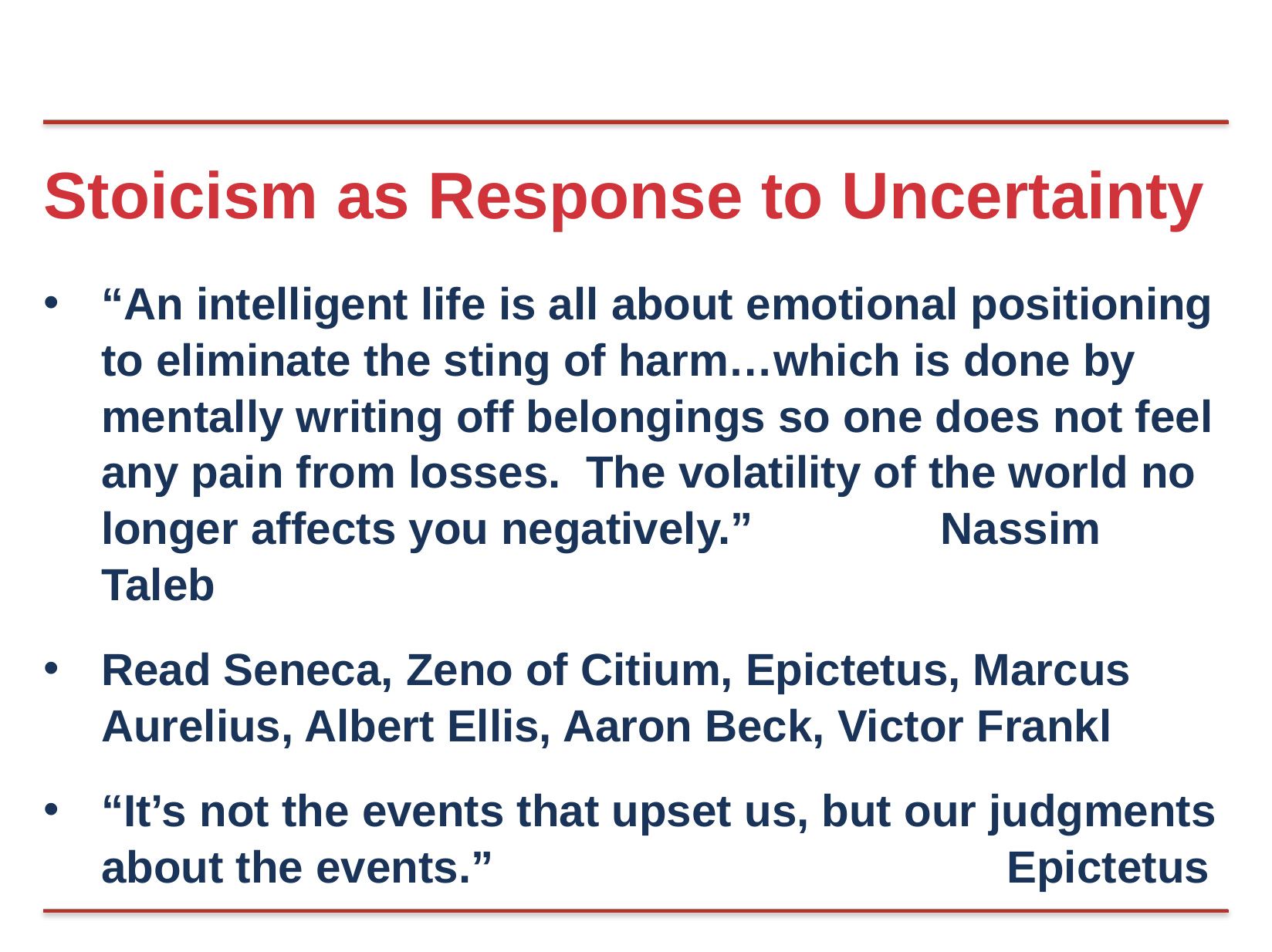

# Stoicism as Response to Uncertainty
“An intelligent life is all about emotional positioning to eliminate the sting of harm…which is done by mentally writing off belongings so one does not feel any pain from losses.  The volatility of the world no longer affects you negatively.”               Nassim Taleb
Read Seneca, Zeno of Citium, Epictetus, Marcus Aurelius, Albert Ellis, Aaron Beck, Victor Frankl
“It’s not the events that upset us, but our judgments about the events.”                                         Epictetus